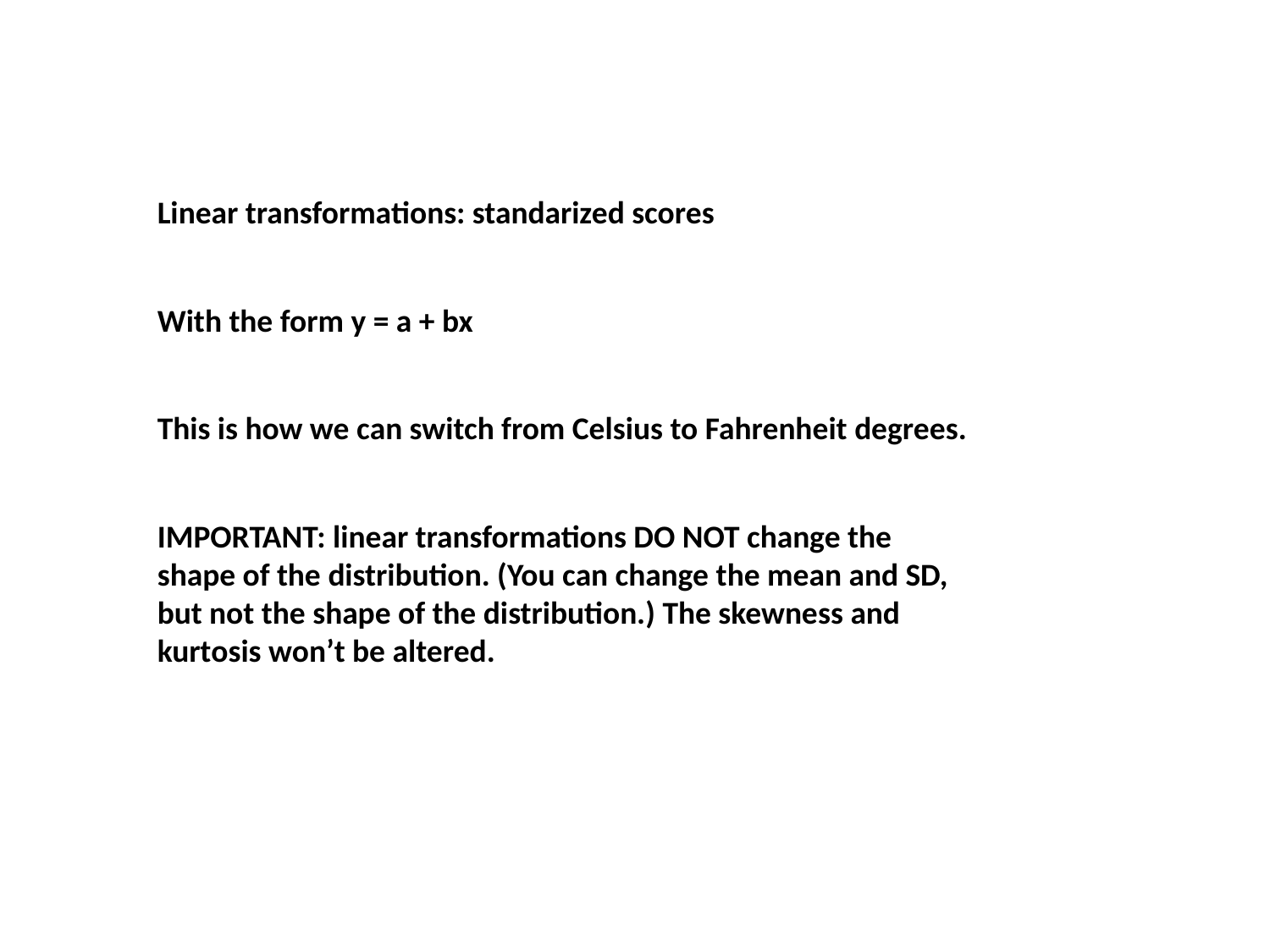

Linear transformations: standarized scores

With the form y = a + bx

This is how we can switch from Celsius to Fahrenheit degrees.

IMPORTANT: linear transformations DO NOT change the shape of the distribution. (You can change the mean and SD, but not the shape of the distribution.) The skewness and kurtosis won’t be altered.